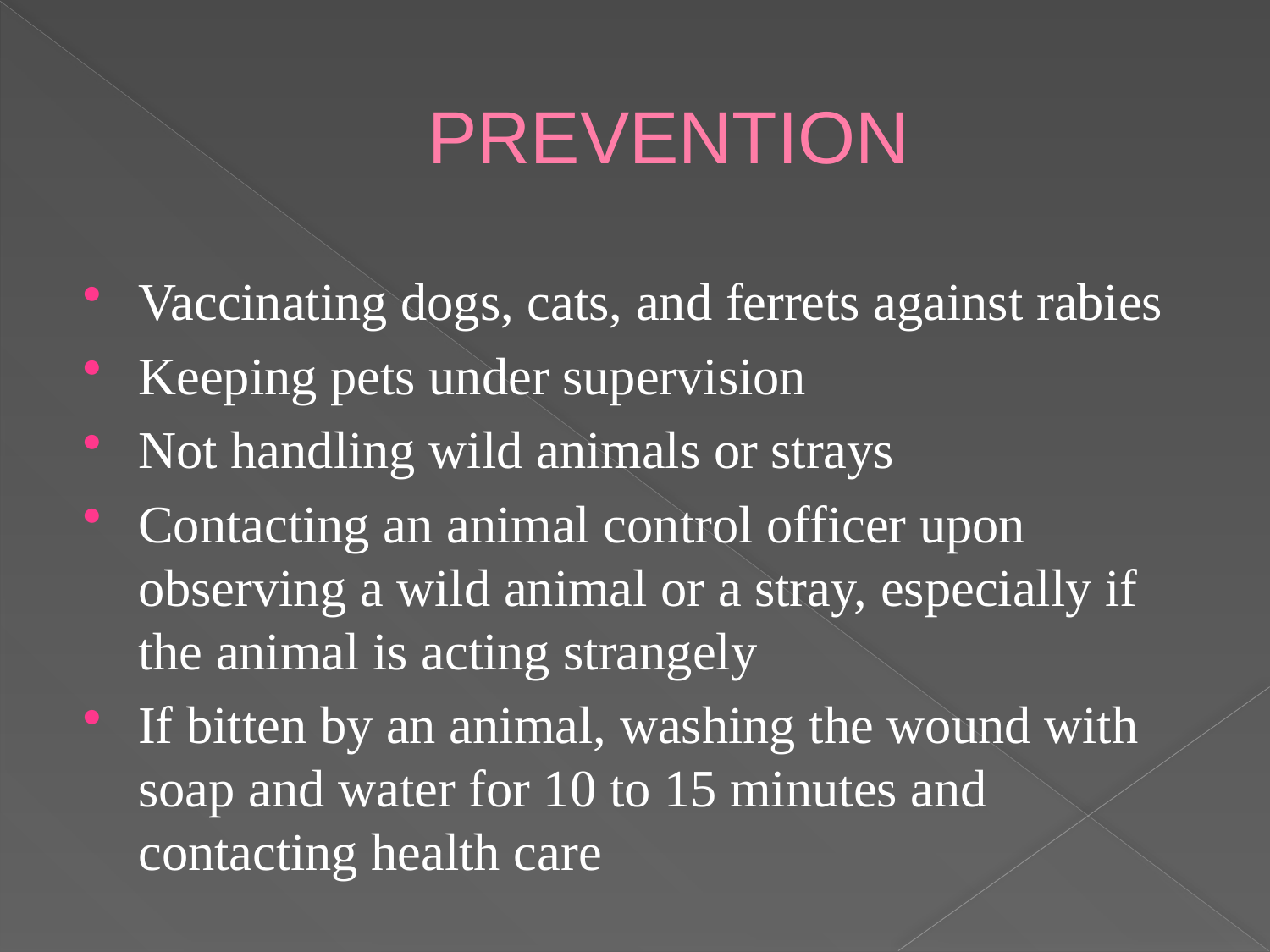

# PREVENTION
Vaccinating dogs, cats, and ferrets against rabies
Keeping pets under supervision
Not handling wild animals or strays
Contacting an animal control officer upon observing a wild animal or a stray, especially if the animal is acting strangely
If bitten by an animal, washing the wound with soap and water for 10 to 15 minutes and contacting health care